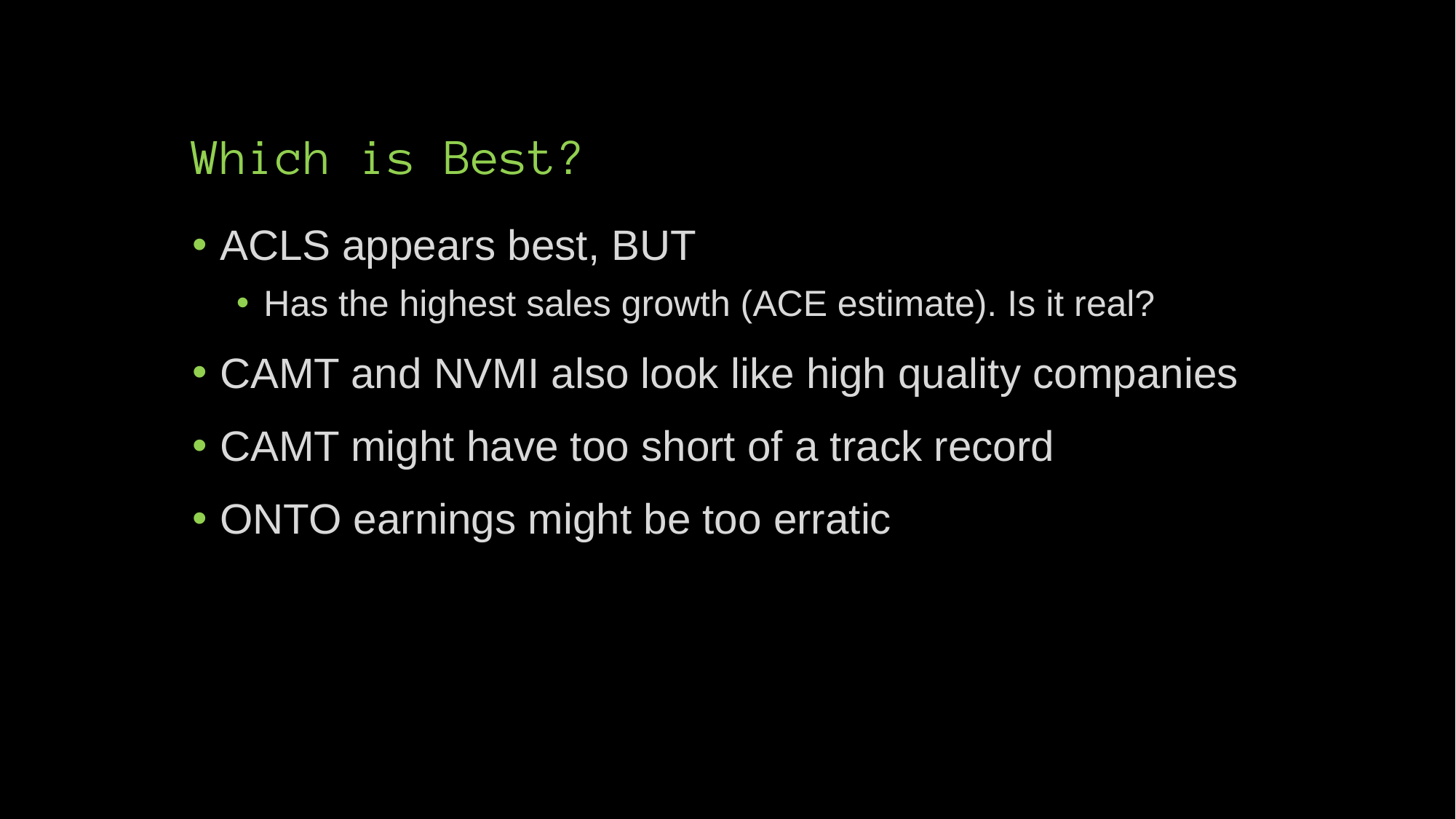

# Which is Best?
ACLS appears best, BUT
Has the highest sales growth (ACE estimate). Is it real?
CAMT and NVMI also look like high quality companies
CAMT might have too short of a track record
ONTO earnings might be too erratic